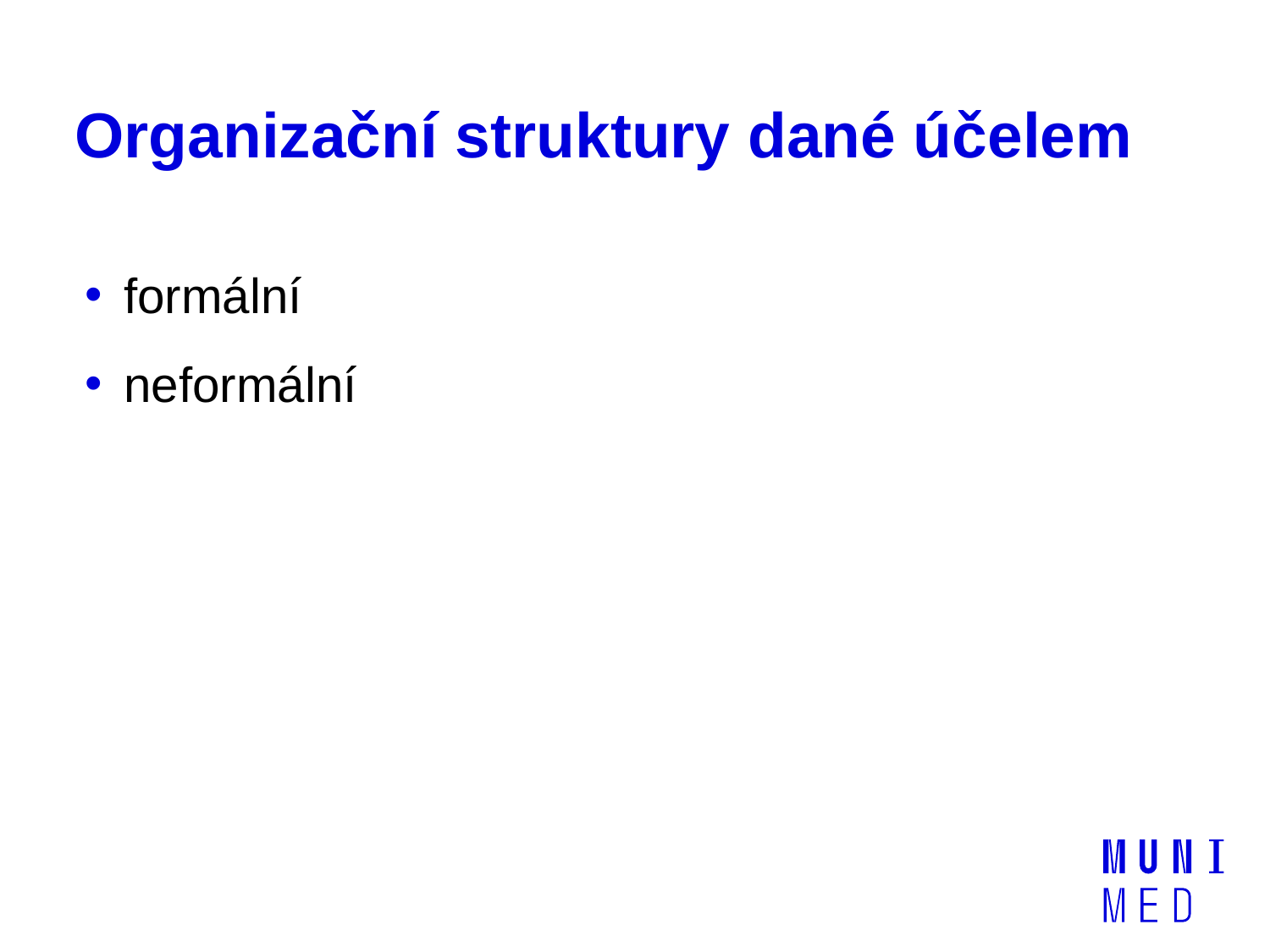

# Organizační struktury dané účelem
 formální
 neformální